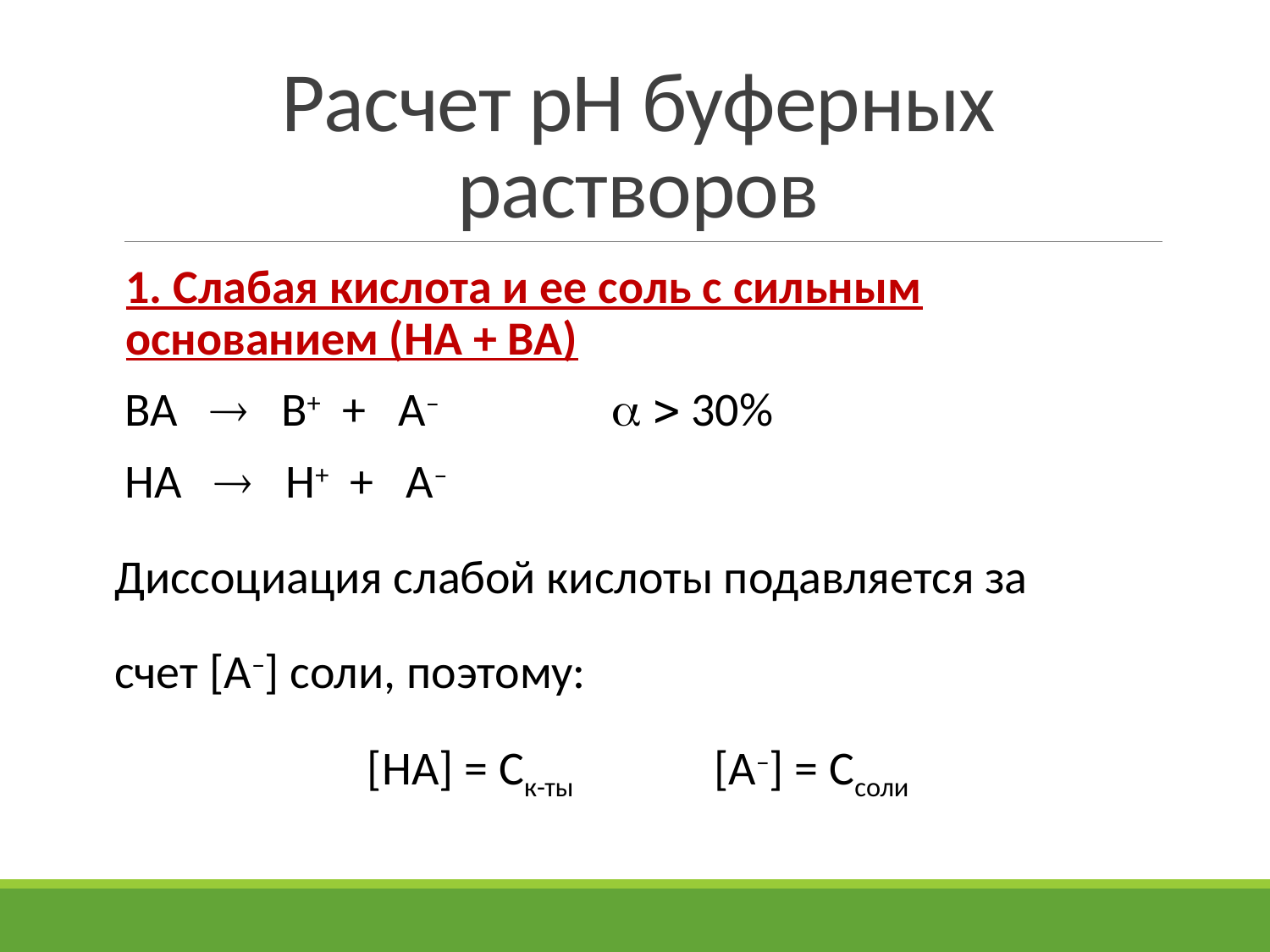

# Расчет рН буферных растворов
1. Слабая кислота и ее соль с сильным основанием (НА + ВА)
 BA   →   B+  +   A–                α > 30%
 HA   →   H+  +   A–
Диссоциация слабой кислоты подавляется за
счет [A–] соли, поэтому:
[HA] = Cк-ты             [A–] = Ссоли